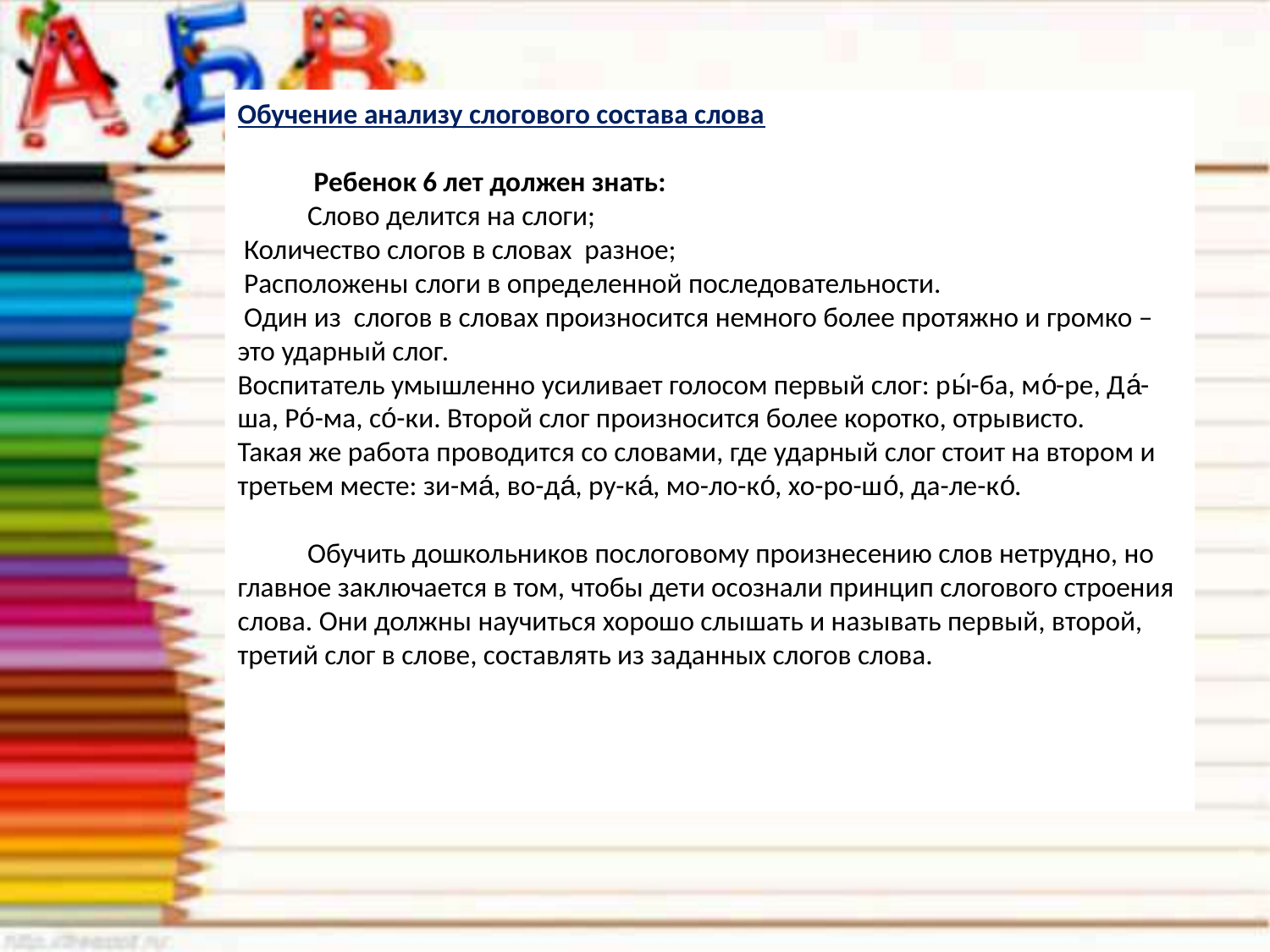

Обучение анализу слогового состава слова

            Ребенок 6 лет должен знать:
           Слово делится на слоги;
 Количество слогов в словах  разное;
 Расположены слоги в определенной последовательности.
 Один из  слогов в словах произносится немного более протяжно и громко – это ударный слог.
Воспитатель умышленно усиливает голосом первый слог: ры́-ба, мо́-ре, Да́-ша, Ро́-ма, со́-ки. Второй слог произносится более коротко, отрывисто.
Такая же работа проводится со словами, где ударный слог стоит на втором и третьем месте: зи-ма́, во-да́, ру-ка́, мо-ло-ко́, хо-ро-шо́, да-ле-ко́.

           Обучить дошкольников послоговому произнесению слов нетрудно, но главное заключается в том, чтобы дети осознали принцип слогового строения слова. Они должны научиться хорошо слышать и называть первый, второй, третий слог в слове, составлять из заданных слогов слова.